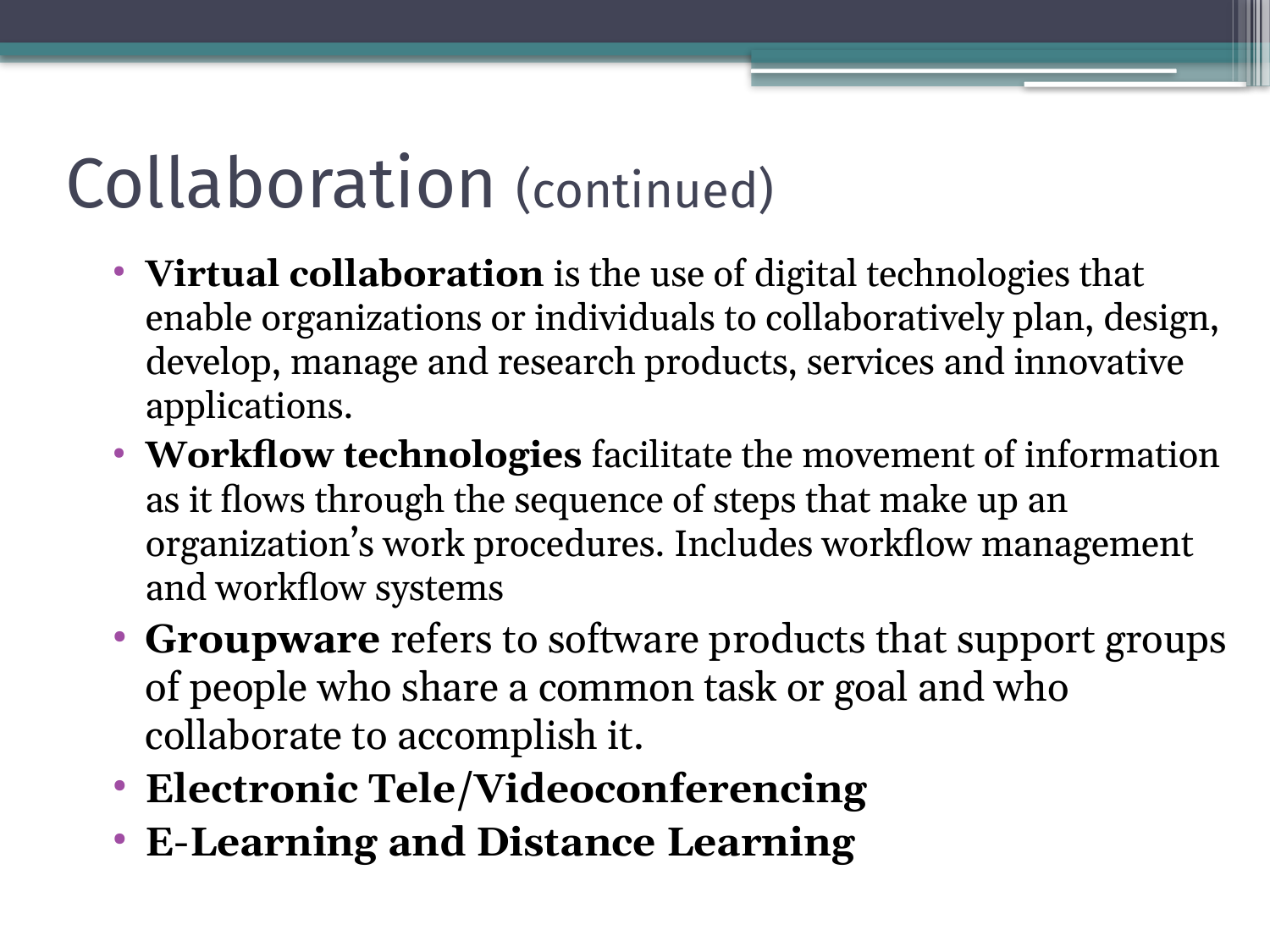

# Collaboration (continued)
Virtual collaboration is the use of digital technologies that enable organizations or individuals to collaboratively plan, design, develop, manage and research products, services and innovative applications.
Workflow technologies facilitate the movement of information as it flows through the sequence of steps that make up an organization’s work procedures. Includes workflow management and workflow systems
Groupware refers to software products that support groups of people who share a common task or goal and who collaborate to accomplish it.
Electronic Tele/Videoconferencing
E-Learning and Distance Learning